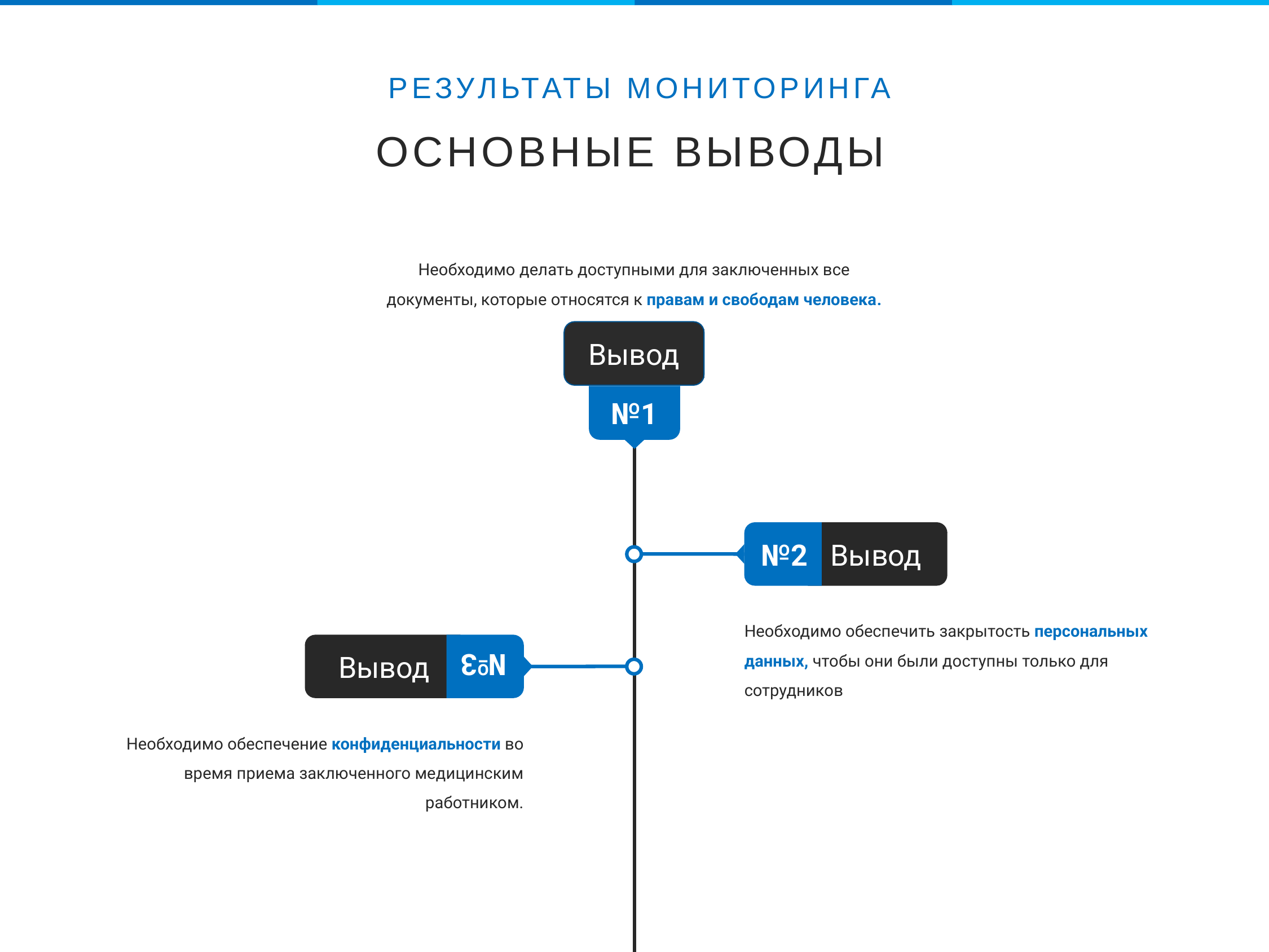

РЕЗУЛЬТАТЫ МОНИТОРИНГА
# ОСНОВНЫЕ ВЫВОДЫ
Необходимо делать доступными для заключенных все документы, которые относятся к правам и свободам человека.
Вывод
№1

Вывод
№2

Необходимо обеспечить закрытость персональных данных, чтобы они были доступны только для сотрудников
Вывод
№3

Необходимо обеспечение конфиденциальности во время приема заключенного медицинским работником.